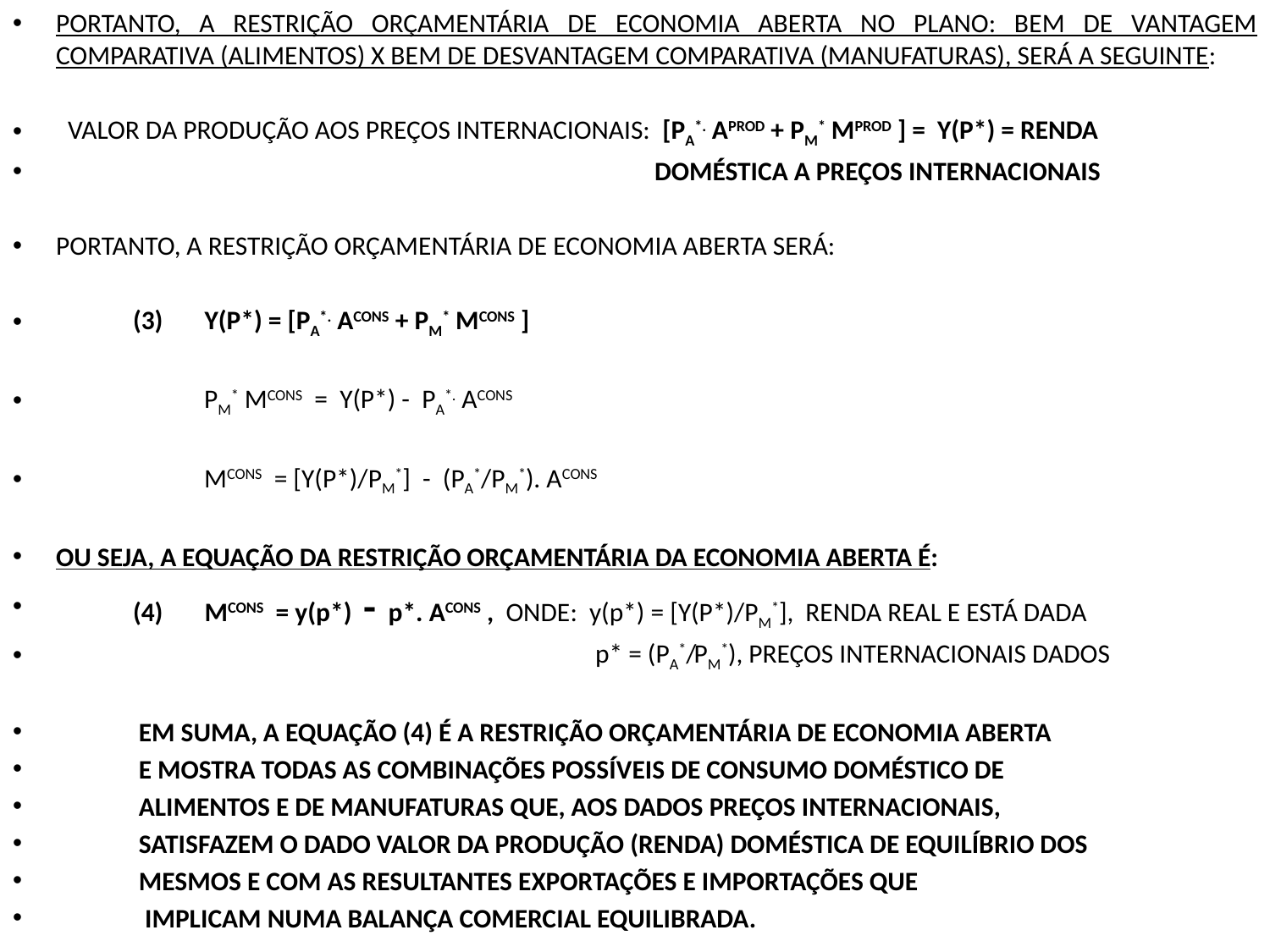

PORTANTO, A RESTRIÇÃO ORÇAMENTÁRIA DE ECONOMIA ABERTA NO PLANO: BEM DE VANTAGEM COMPARATIVA (ALIMENTOS) X BEM DE DESVANTAGEM COMPARATIVA (MANUFATURAS), SERÁ A SEGUINTE:

  VALOR DA PRODUÇÃO AOS PREÇOS INTERNACIONAIS:  [PA*. APROD + PM* MPROD ] =  Y(P*) = RENDA
                                                                                                     DOMÉSTICA A PREÇOS INTERNACIONAIS

PORTANTO, A RESTRIÇÃO ORÇAMENTÁRIA DE ECONOMIA ABERTA SERÁ:

             (3)       Y(P*) = [PA*. ACONS + PM* MCONS ]

                         PM* MCONS  =  Y(P*) -  PA*. ACONS

                         MCONS  = [Y(P*)/PM*]  -  (PA*/PM*). ACONS

OU SEJA, A EQUAÇÃO DA RESTRIÇÃO ORÇAMENTÁRIA DA ECONOMIA ABERTA É:
             (4)       MCONS  = y(p*)  -  p*. ACONS ,  ONDE:  y(p*) = [Y(P*)/PM*],  RENDA REAL E ESTÁ DADA
                                                                                           p* = (PA*/PM*), PREÇOS INTERNACIONAIS DADOS

              EM SUMA, A EQUAÇÃO (4) É A RESTRIÇÃO ORÇAMENTÁRIA DE ECONOMIA ABERTA
              E MOSTRA TODAS AS COMBINAÇÕES POSSÍVEIS DE CONSUMO DOMÉSTICO DE
              ALIMENTOS E DE MANUFATURAS QUE, AOS DADOS PREÇOS INTERNACIONAIS,
              SATISFAZEM O DADO VALOR DA PRODUÇÃO (RENDA) DOMÉSTICA DE EQUILÍBRIO DOS
              MESMOS E COM AS RESULTANTES EXPORTAÇÕES E IMPORTAÇÕES QUE
               IMPLICAM NUMA BALANÇA COMERCIAL EQUILIBRADA.